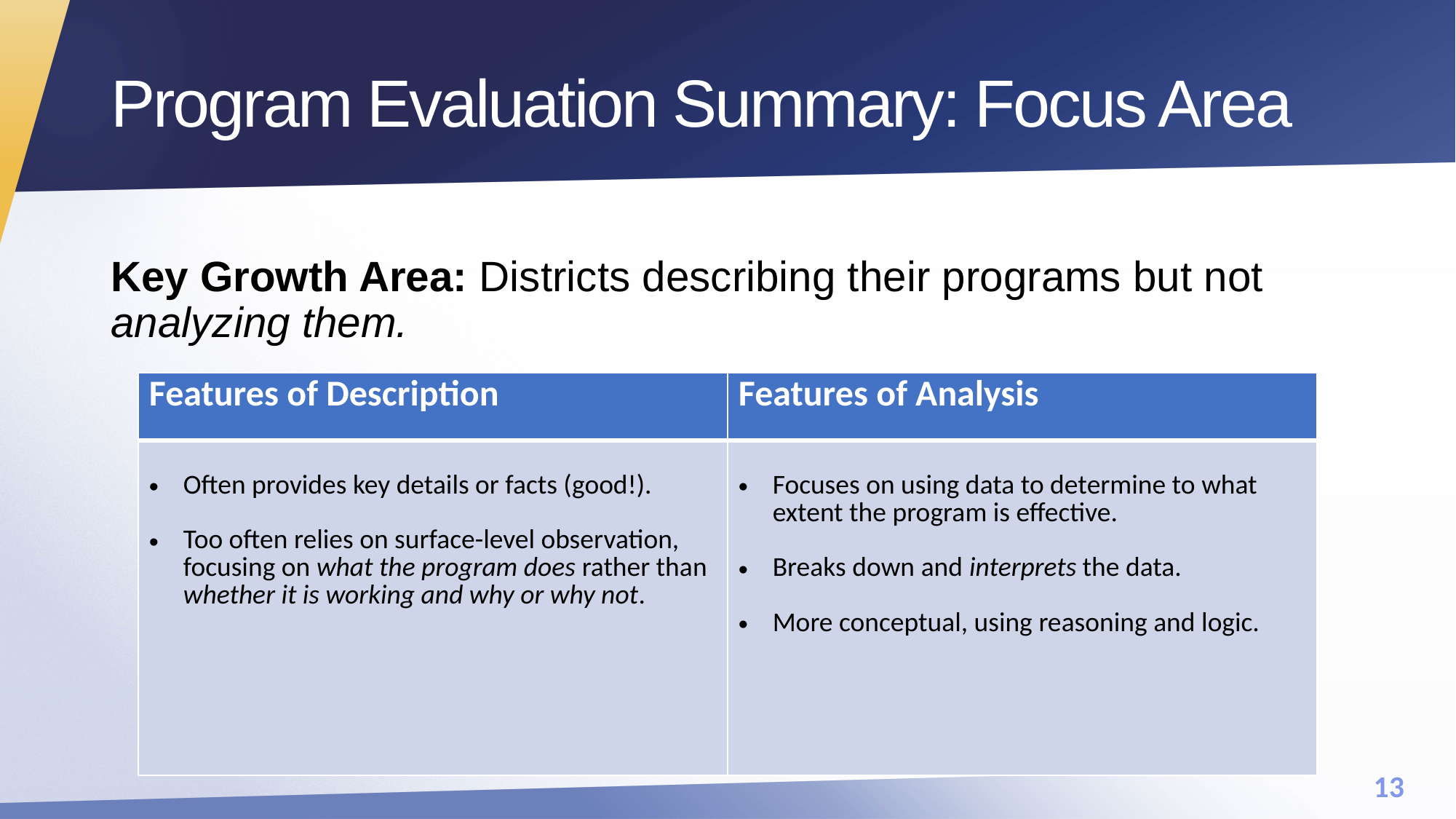

# Program Evaluation Summary: Focus Area
Key Growth Area: Districts describing their programs but not analyzing them.
| Features of Description | Features of Analysis |
| --- | --- |
| Often provides key details or facts (good!). Too often relies on surface-level observation, focusing on what the program does rather than whether it is working and why or why not. | Focuses on using data to determine to what extent the program is effective. Breaks down and interprets the data. More conceptual, using reasoning and logic. |